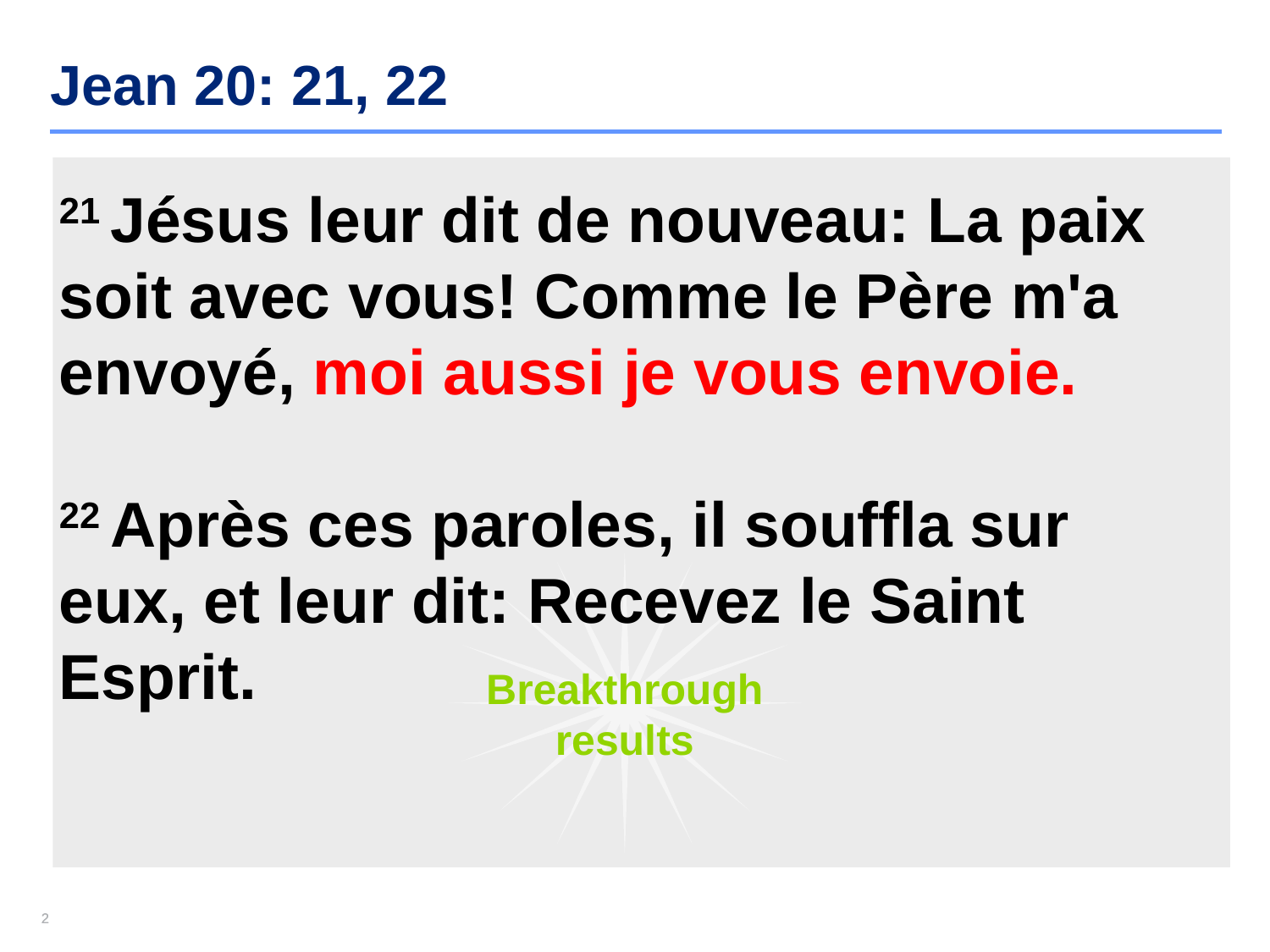

# Jean 20: 21, 22

21 Jésus leur dit de nouveau: La paix soit avec vous! Comme le Père m'a envoyé, moi aussi je vous envoie.

22 Après ces paroles, il souffla sur eux, et leur dit: Recevez le Saint Esprit.

Breakthrough results